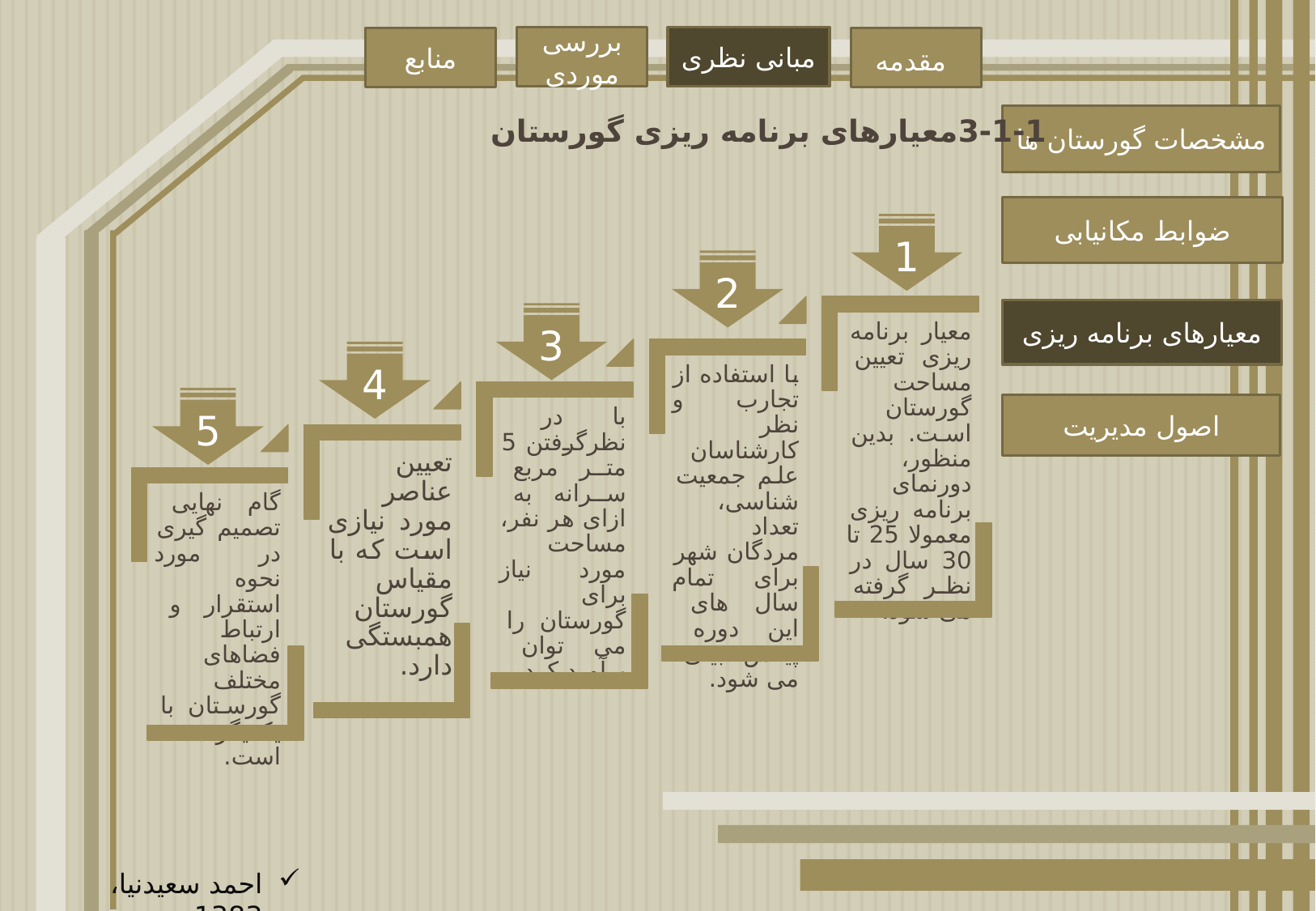

بررسی موردی
مبانی نظری
منابع
مقدمه

مشخصات گورستان ها

ضوابط مکانیابی

معیارهای برنامه ریزی
اصول مدیریت

3-1-1معیارهای برنامه ریزی گورستان
گام نهایی تصمیم گیری در مورد نحوه استقرار و ارتباط فضاهای مختلف گورستان با یکدیگر است.
تعیین عناصر مورد نیازی است که با مقیاس گورستان همبستگی دارد.
با در نظرگرفتن 5 متر مربع سرانه به ازای هر نفر، مساحت مورد نیاز برای گورستان را می توان برآورد کرد.
با استفاده از تجارب و نظر کارشناسان علم جمعیت شناسی، تعداد مردگان شهر برای تمام سال های این دوره پیش بینی می شود.
معیار برنامه ریزی تعیین مساحت گورستان است. بدین منظور، دورنمای برنامه ریزی معمولا 25 تا 30 سال در نظر گرفته می شود.

1

2

3

4

5

احمد سعیدنیا، 1383.